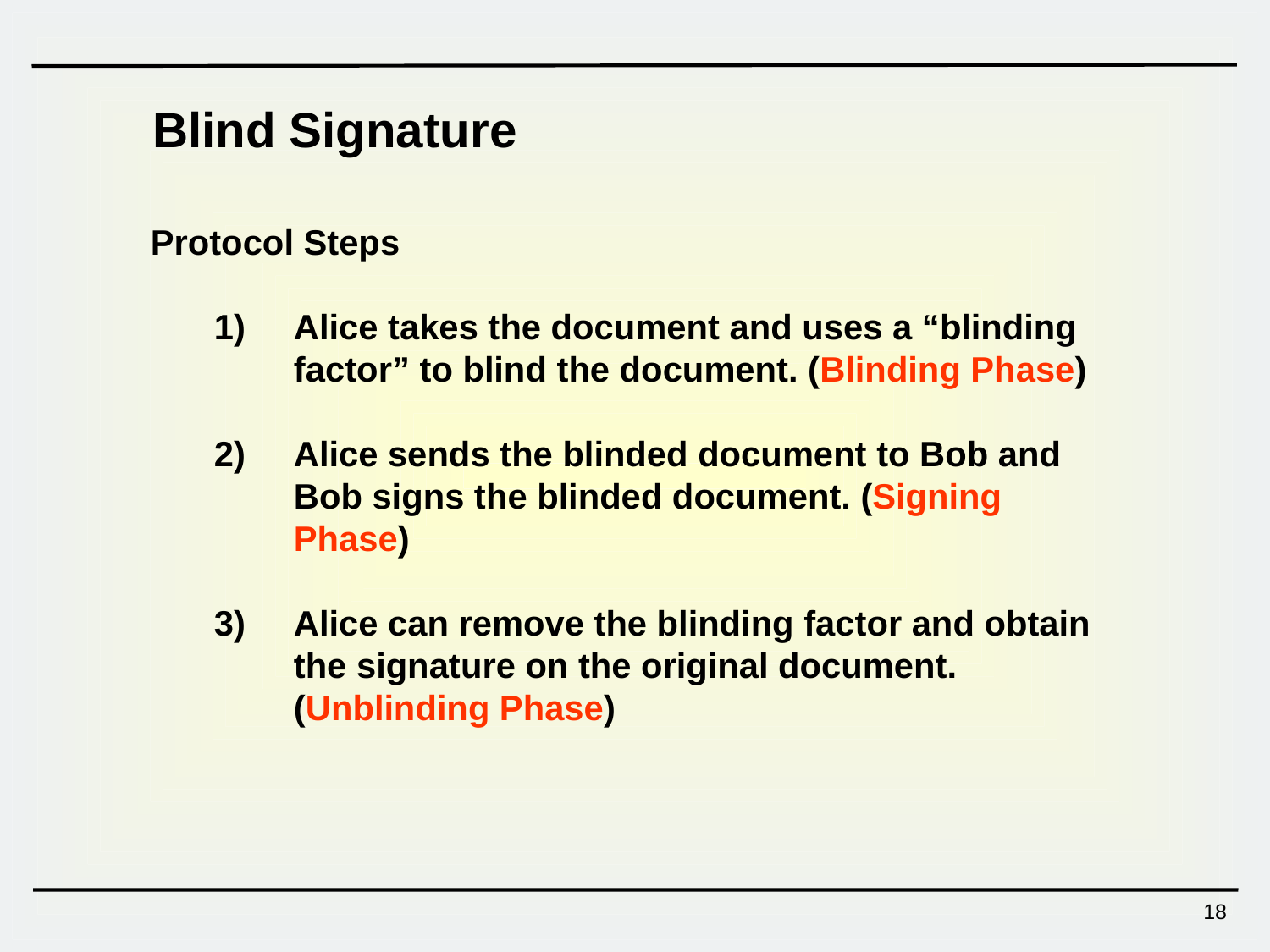

Blind Signature
Protocol Steps

Alice takes the document and uses a “blinding factor” to blind the document. (Blinding Phase)

Alice sends the blinded document to Bob and Bob signs the blinded document. (Signing Phase)

Alice can remove the blinding factor and obtain  the signature on the original document. (Unblinding Phase)

18